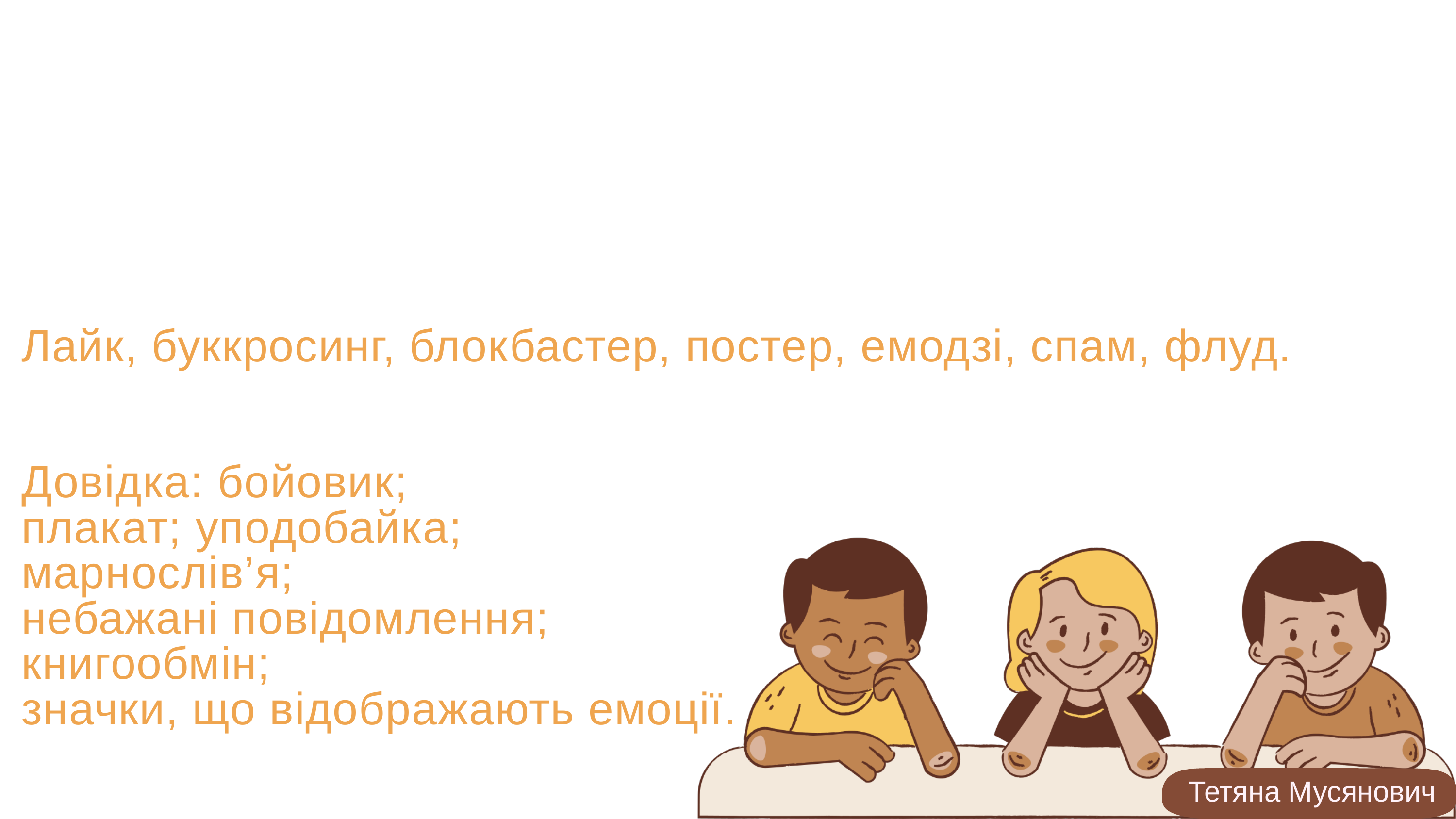

Доберіть до поданих неологізмів українські відповідники.
 Усно складіть із ними словосполучення.

Лайк, буккросинг, блокбастер, постер, емодзі, спам, флуд.

Довідка: бойовик;
плакат; уподобайка;
марнослів’я;
небажані повідомлення;
книгообмін;
значки, що відображають емоції.

Тетяна Мусянович